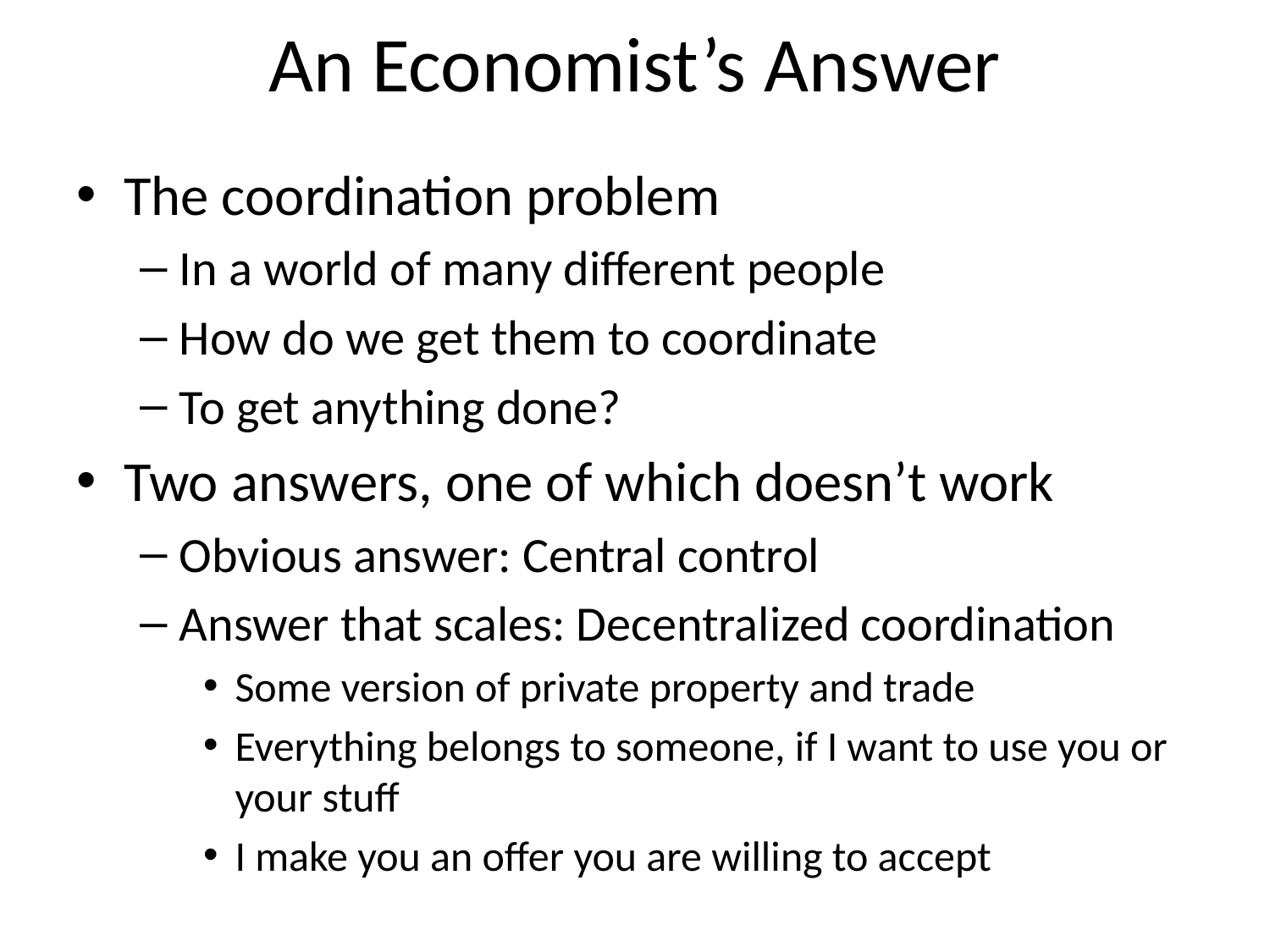

# An Economist’s Answer
The coordination problem
In a world of many different people
How do we get them to coordinate
To get anything done?
Two answers, one of which doesn’t work
Obvious answer: Central control
Answer that scales: Decentralized coordination
Some version of private property and trade
Everything belongs to someone, if I want to use you or your stuff
I make you an offer you are willing to accept